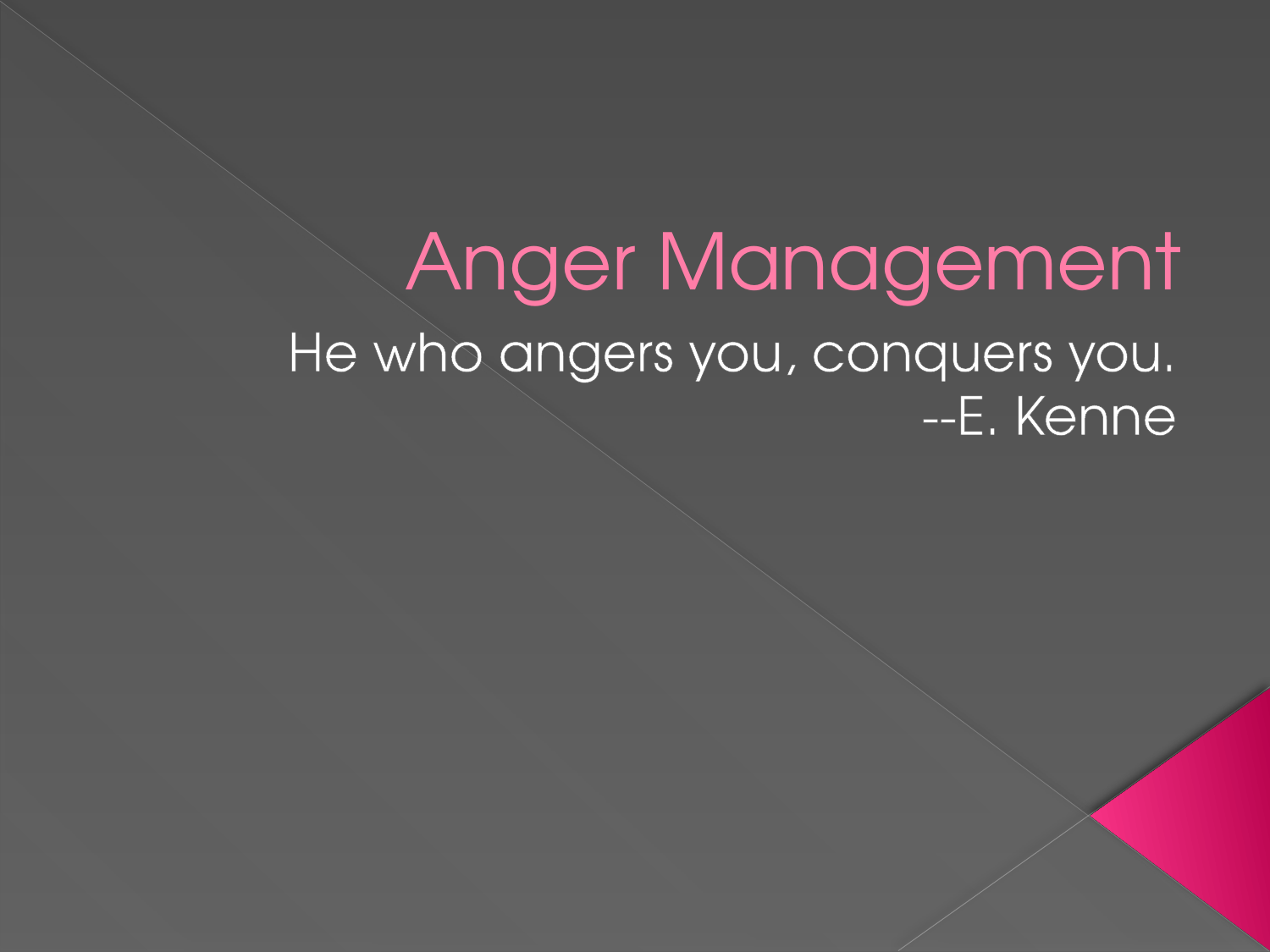

# Anger Management
He who angers you, conquers you.
--E. Kenne